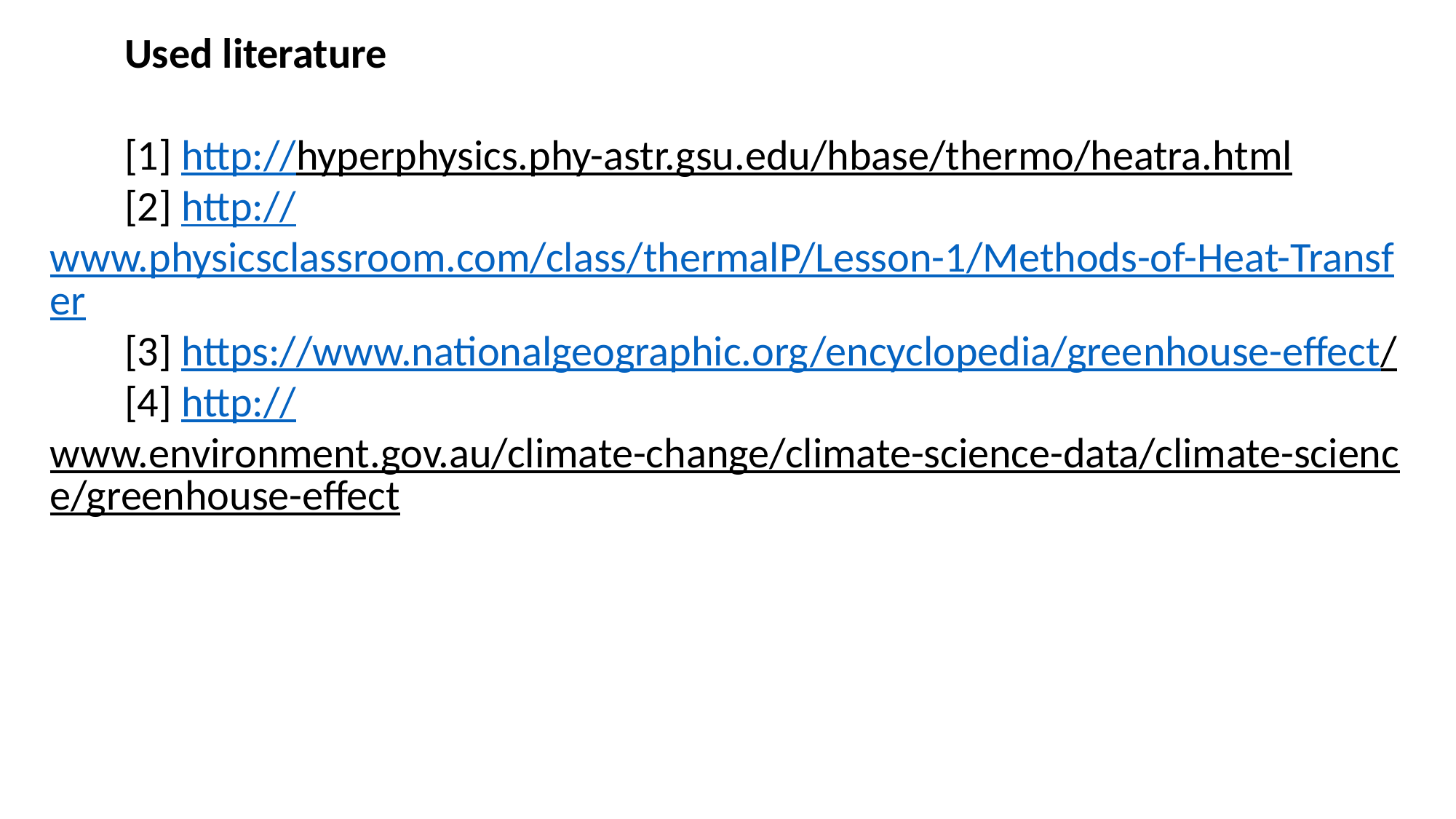

Used literature

[1] http://hyperphysics.phy-astr.gsu.edu/hbase/thermo/heatra.html
[2] http://www.physicsclassroom.com/class/thermalP/Lesson-1/Methods-of-Heat-Transfer
[3] https://www.nationalgeographic.org/encyclopedia/greenhouse-effect/
[4] http://www.environment.gov.au/climate-change/climate-science-data/climate-science/greenhouse-effect